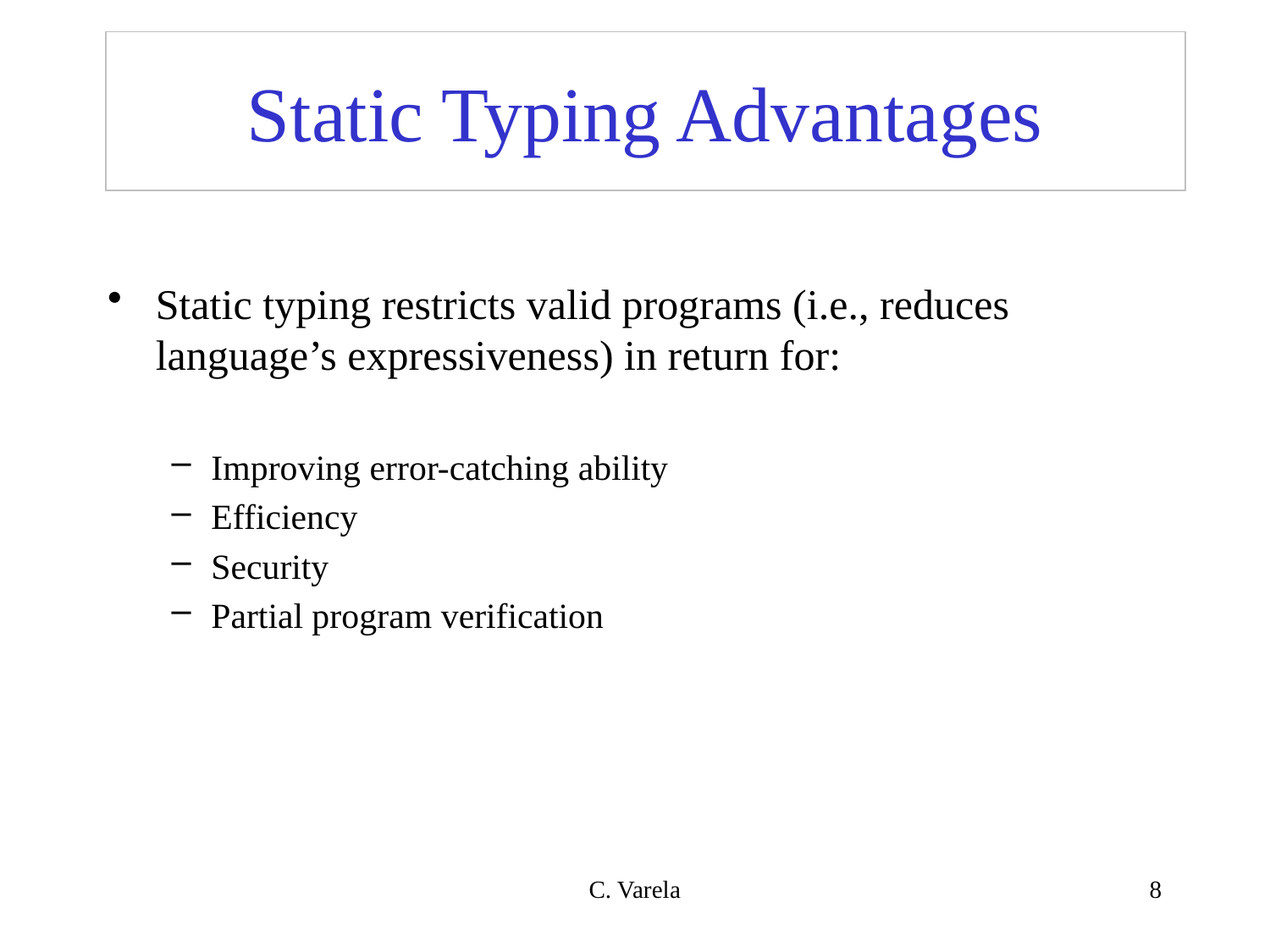

# Static Typing Advantages

Static typing restricts valid programs (i.e., reduces language’s expressiveness) in return for:

Improving error-catching ability
Efficiency
Security
Partial program verification
C. Varela
8